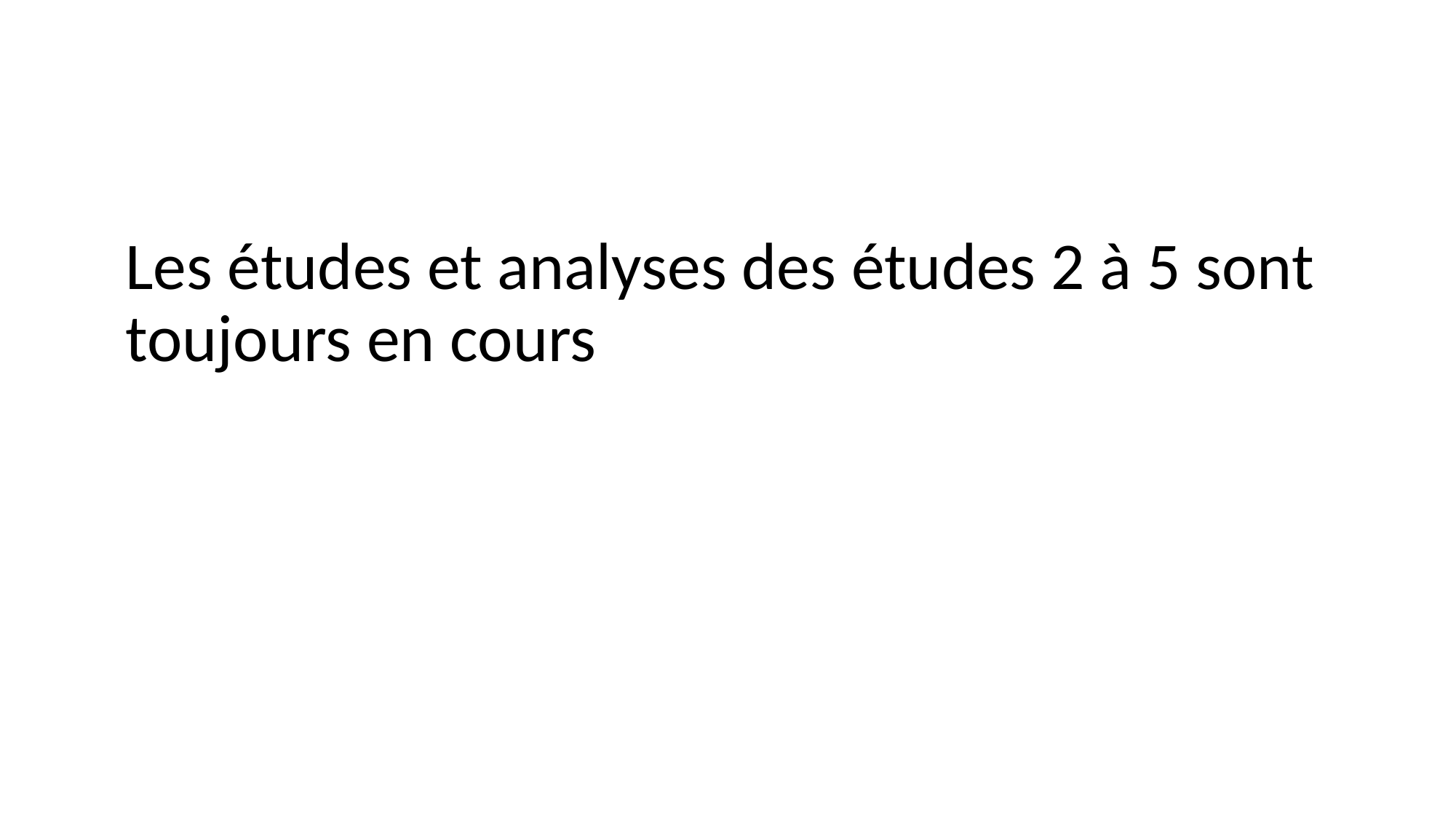

# Les études et analyses des études 2 à 5 sont toujours en cours